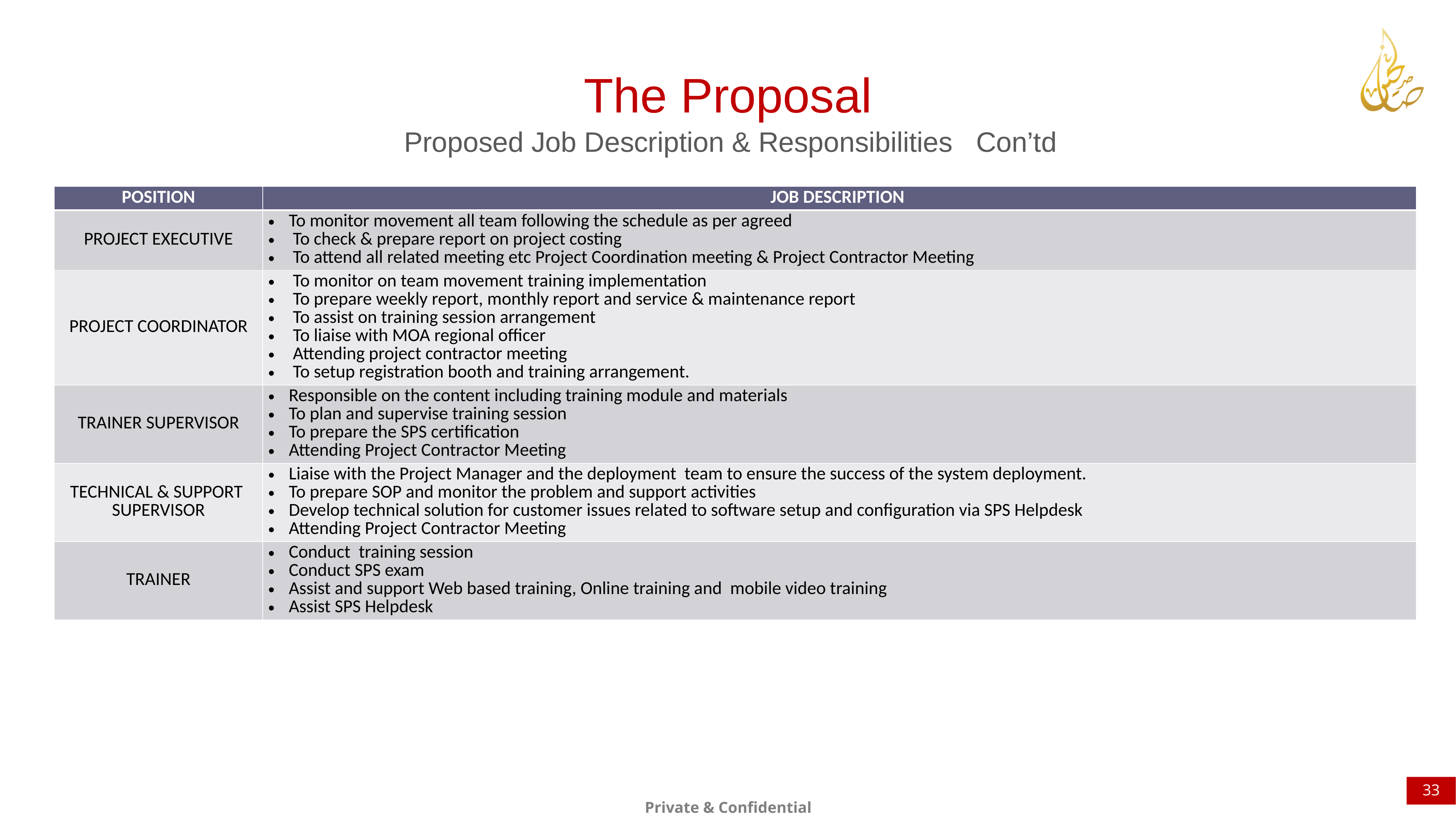

The Proposal

Proposed Job Description & Responsibilities   Con’td
| POSITION | JOB DESCRIPTION |
| --- | --- |
| PROJECT EXECUTIVE | To monitor movement all team following the schedule as per agreed To check & prepare report on project costing To attend all related meeting etc Project Coordination meeting & Project Contractor Meeting |
| PROJECT COORDINATOR | To monitor on team movement training implementation To prepare weekly report, monthly report and service & maintenance report To assist on training session arrangement To liaise with MOA regional officer Attending project contractor meeting To setup registration booth and training arrangement. |
| TRAINER SUPERVISOR | Responsible on the content including training module and materials To plan and supervise training session To prepare the SPS certification Attending Project Contractor Meeting |
| TECHNICAL & SUPPORT SUPERVISOR | Liaise with the Project Manager and the deployment team to ensure the success of the system deployment. To prepare SOP and monitor the problem and support activities Develop technical solution for customer issues related to software setup and configuration via SPS Helpdesk Attending Project Contractor Meeting |
| TRAINER | Conduct training session Conduct SPS exam Assist and support Web based training, Online training and mobile video training Assist SPS Helpdesk |
33